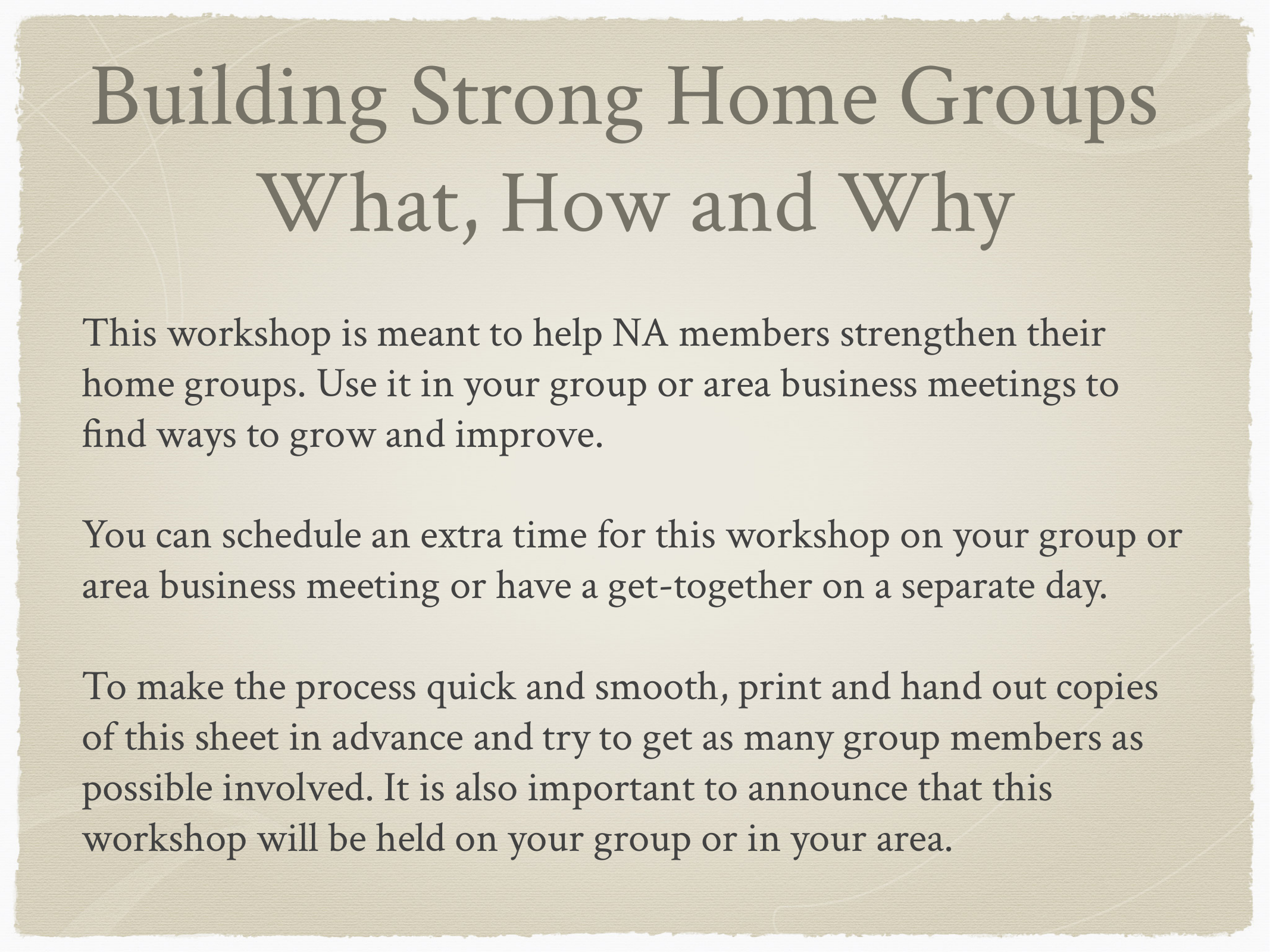

# Building Strong Home Groups What, How and Why

This workshop is meant to help NA members strengthen their home groups. Use it in your group or area business meetings to find ways to grow and improve.

You can schedule an extra time for this workshop on your group or area business meeting or have a get-together on a separate day.

To make the process quick and smooth, print and hand out copies of this sheet in advance and try to get as many group members as possible involved. It is also important to announce that this workshop will be held on your group or in your area.